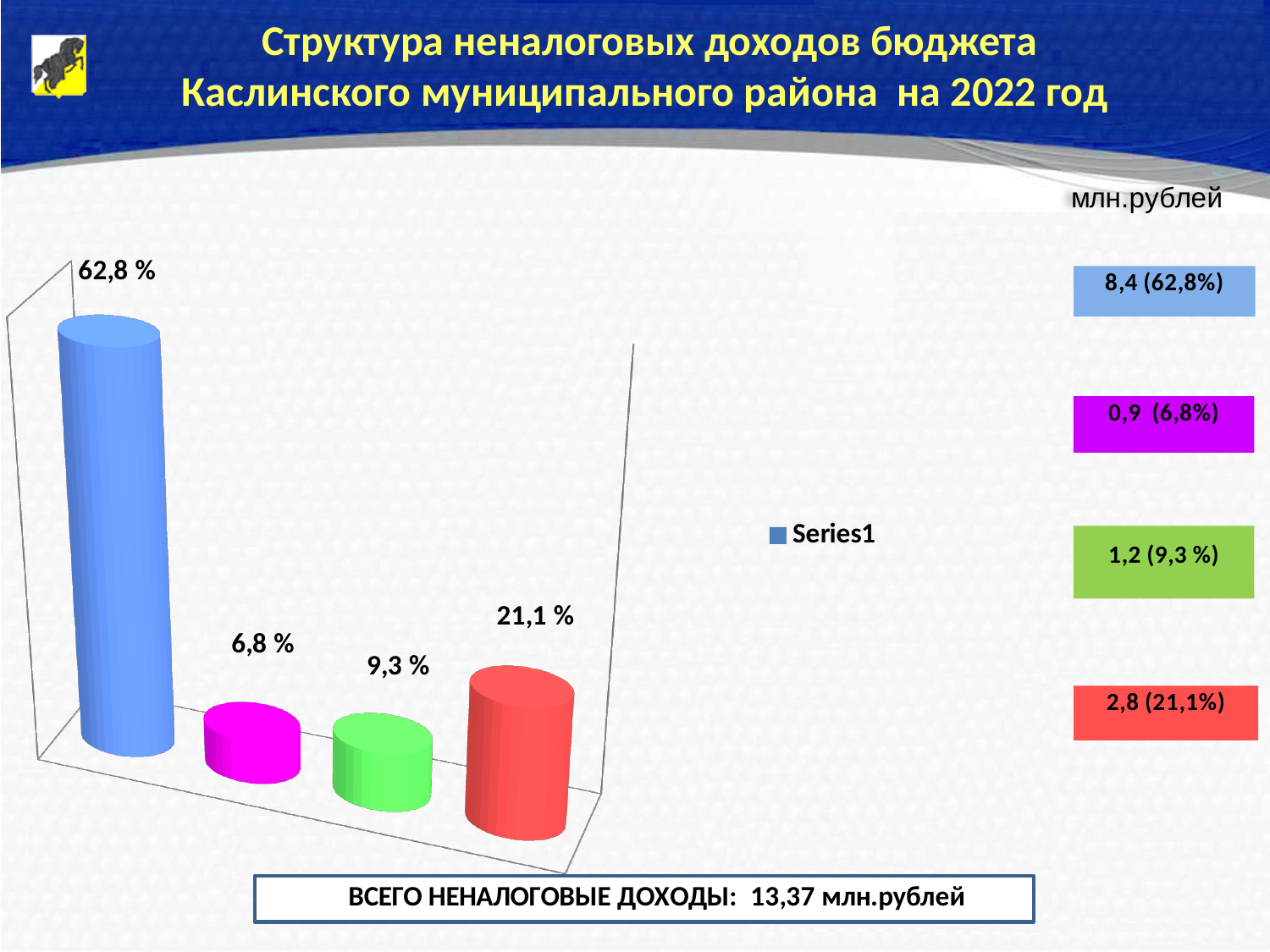

Структура неналоговых доходов бюджета Каслинского муниципального района  на 2022 год

[unsupported chart]